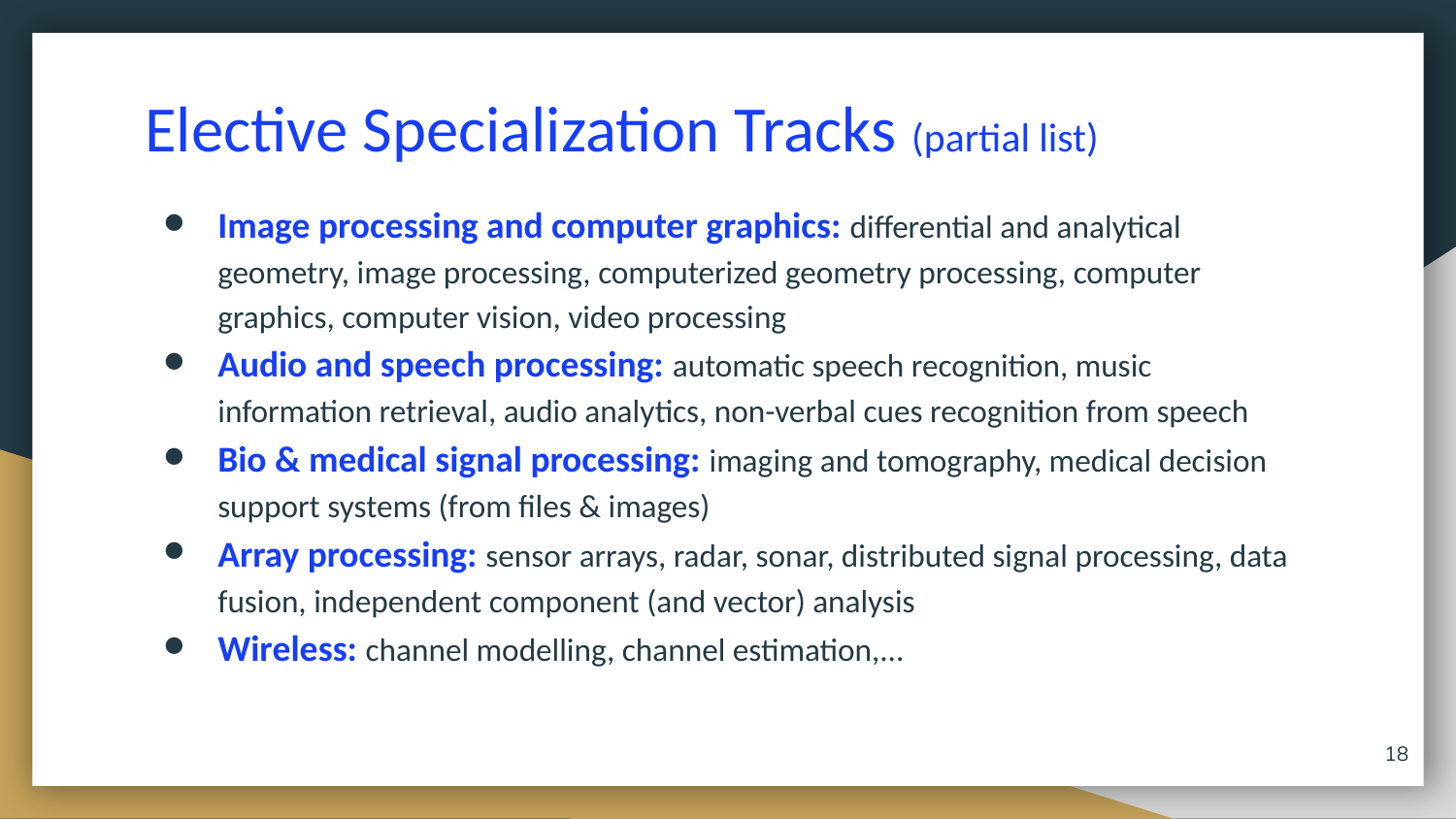

# Elective Specialization Tracks (partial list)
Image processing and computer graphics: differential and analytical geometry, image processing, computerized geometry processing, computer graphics, computer vision, video processing
Audio and speech processing: automatic speech recognition, music information retrieval, audio analytics, non-verbal cues recognition from speech
Bio & medical signal processing: imaging and tomography, medical decision support systems (from files & images)
Array processing: sensor arrays, radar, sonar, distributed signal processing, data fusion, independent component (and vector) analysis
Wireless: channel modelling, channel estimation,...
18